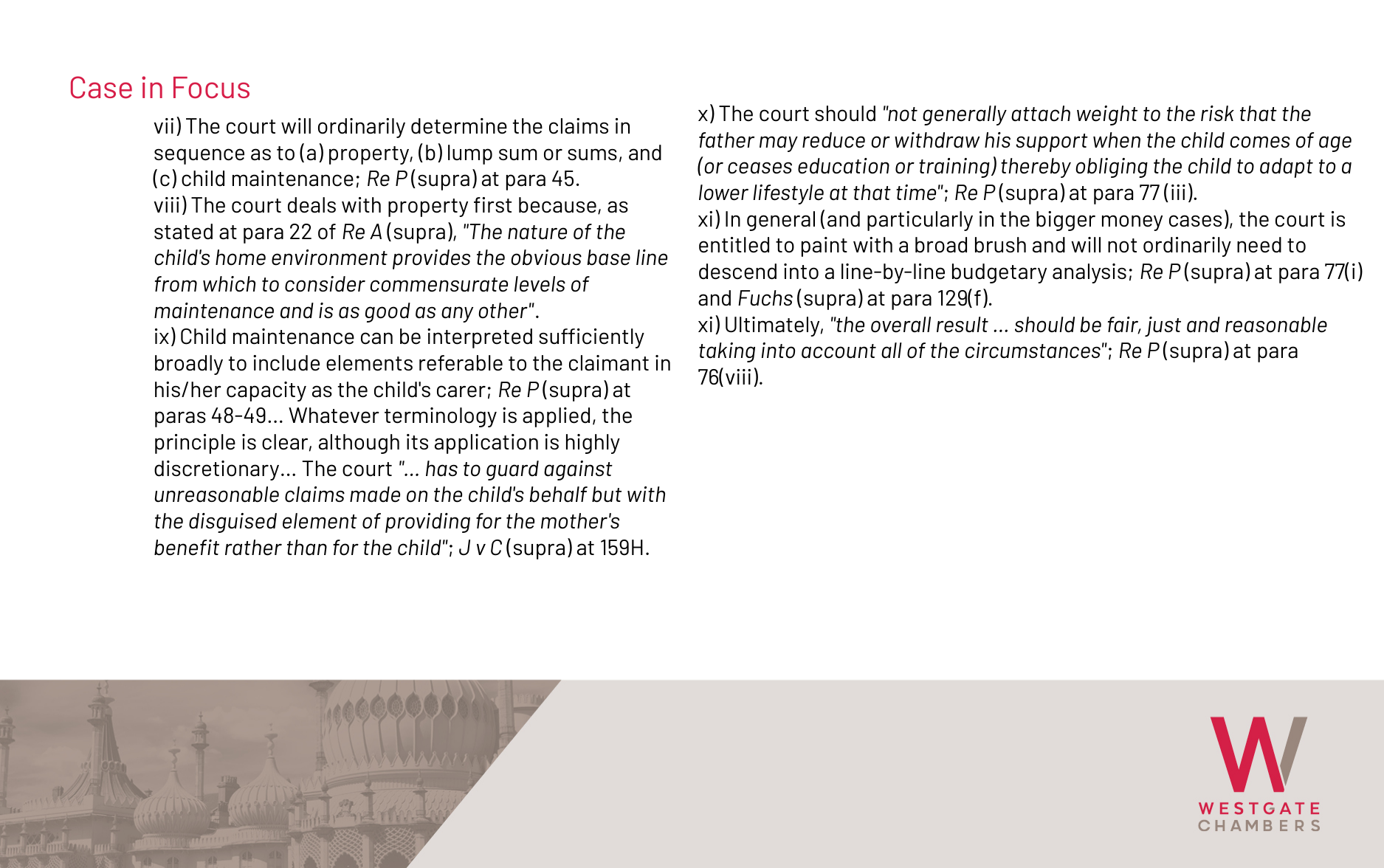

Case in Focus
x) The court should "not generally attach weight to the risk that the father may reduce or withdraw his support when the child comes of age (or ceases education or training) thereby obliging the child to adapt to a lower lifestyle at that time"; Re P (supra) at para 77 (iii).
xi) In general (and particularly in the bigger money cases), the court is entitled to paint with a broad brush and will not ordinarily need to descend into a line-by-line budgetary analysis; Re P (supra) at para 77(i) and Fuchs (supra) at para 129(f).
xi) Ultimately, "the overall result … should be fair, just and reasonable taking into account all of the circumstances"; Re P (supra) at para 76(viii).

vii) The court will ordinarily determine the claims in sequence as to (a) property, (b) lump sum or sums, and (c) child maintenance; Re P (supra) at para 45.
viii) The court deals with property first because, as stated at para 22 of Re A (supra), "The nature of the child's home environment provides the obvious base line from which to consider commensurate levels of maintenance and is as good as any other".
ix) Child maintenance can be interpreted sufficiently broadly to include elements referable to the claimant in his/her capacity as the child's carer; Re P (supra) at paras 48-49… Whatever terminology is applied, the principle is clear, although its application is highly discretionary… The court "… has to guard against unreasonable claims made on the child's behalf but with the disguised element of providing for the mother's benefit rather than for the child"; J v C (supra) at 159H.